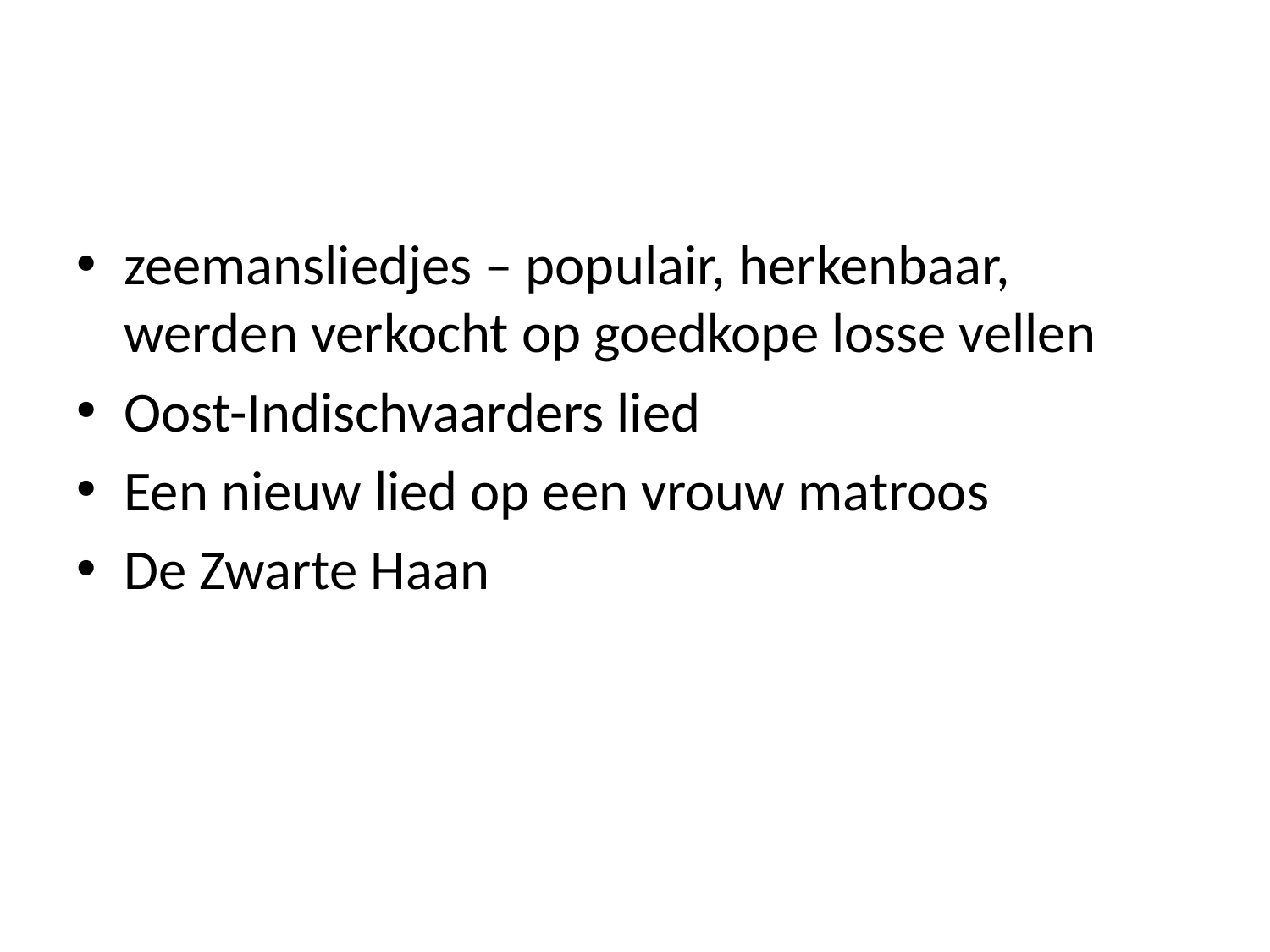

#
zeemansliedjes – populair, herkenbaar, werden verkocht op goedkope losse vellen
Oost-Indischvaarders lied
Een nieuw lied op een vrouw matroos
De Zwarte Haan